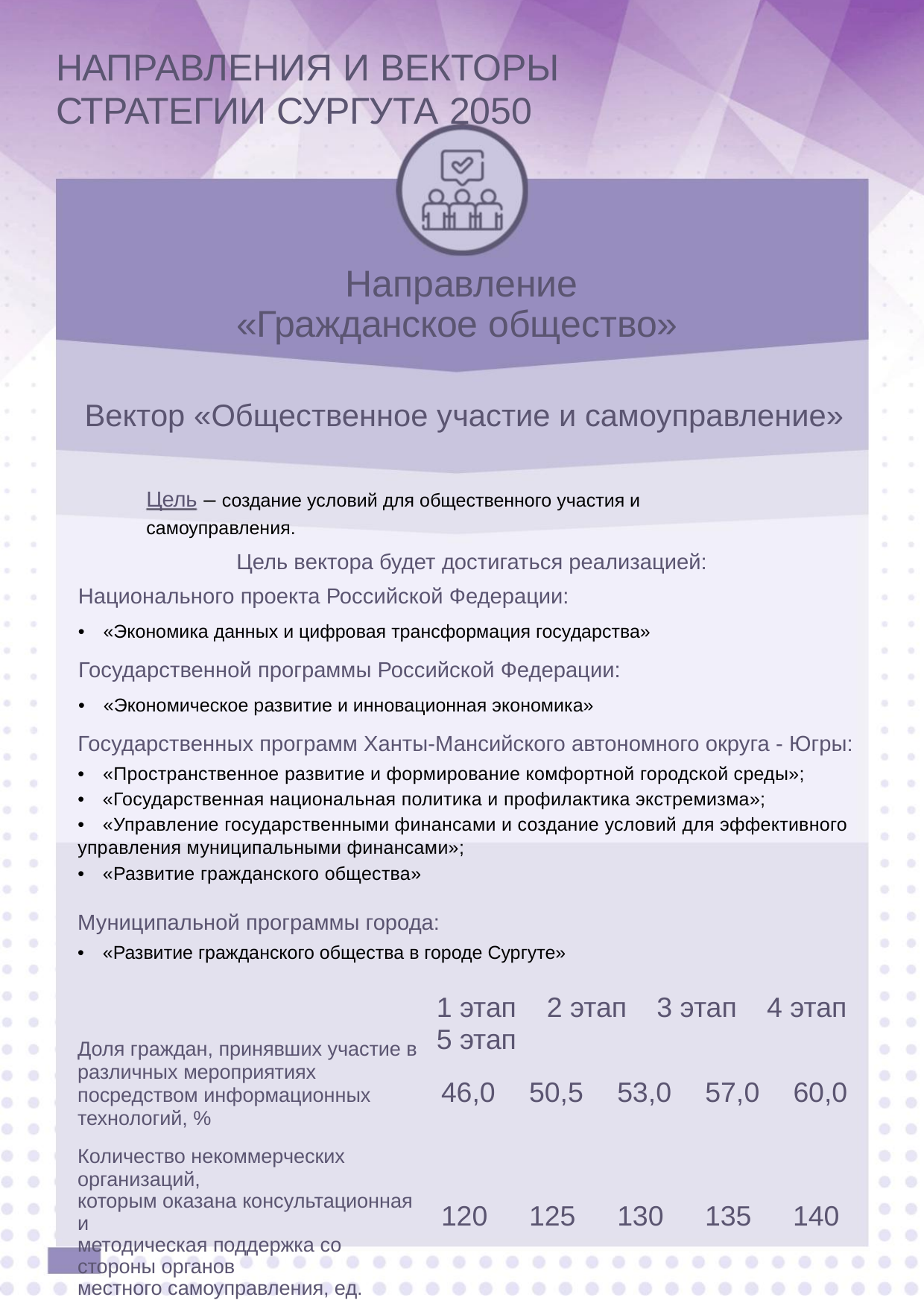

НАПРАВЛЕНИЯ И ВЕКТОРЫ СТРАТЕГИИ СУРГУТА 2050
СУРГУТ 2050
Направление
«Гражданское общество»
Направление
«Гражданское общество»
Вектор «Общественное участие и самоуправление»
Вектор «Городское управление»
Цель – трансформация городского управления в целях повышения
 удовлетворенности граждан при предоставлении государственных
и муниципальных услуг.
Цель – создание условий для общественного участия и самоуправления.
Цель вектора будет достигаться реализацией:

Цель вектора будет достигаться реализацией:
Государственной программы Российской Федерации:
• «Экономическое развитие и инновационная экономика»
Государственных программ Ханты-Мансийского автономного округа - Югры:
Государственных программ Ханты-Мансийского автономного округа - Югры:
• «Пространственное развитие и формирование комфортной городской среды»;
• «Государственная национальная политика и профилактика экстремизма»;
• «Развитие экономического потенциала»;
• «Управление государственными финансами и создание условий для эффективного управления муниципальными финансами»;
• «Управление государственными финансами и создание условий для эффективного управления муниципальными финансами»;
• «Развитие гражданского общества»
• «Управление государственным имуществом»
Муниципальных программ города:
Муниципальной программы города:
• «Развитие гражданского общества в городе Сургуте»
• «Управление муниципальными финансами города Сургута»
• «Управление муниципальным имуществом в городе Сургуте»
1 этап 2 этап 3 этап 4 этап 5 этап
• «Развитие гражданского общества в городе Сургуте»
Доля граждан, принявших участие в различных мероприятиях посредством информационных технологий, %
1 этап
74,9
2 этап
75,0
3 этап
75,1
4 этап
75,2
5 этап
75,3
Удовлетворенность населения
деятельностью органов местного
самоуправления, %
46,0
50,5
53,0
57,0
60,0
Количество некоммерческих организаций,
которым оказана консультационная и
методическая поддержка со стороны органов
местного самоуправления, ед.
Уровень удовлетворенности населения качеством предоставления государственных и муниципальных услуг, %
90,0
90,0
90,0
90,0
90,0
130
135
140
125
120

Национального проекта Российской Федерации:
Национального проекта Российской Федерации:
• «Экономика данных и цифровая трансформация государства»
• «Экономика данных и цифровая трансформация государства»

Государственной программы Российской Федерации:
• «Экономическое развитие и инновационная экономика»
84
85